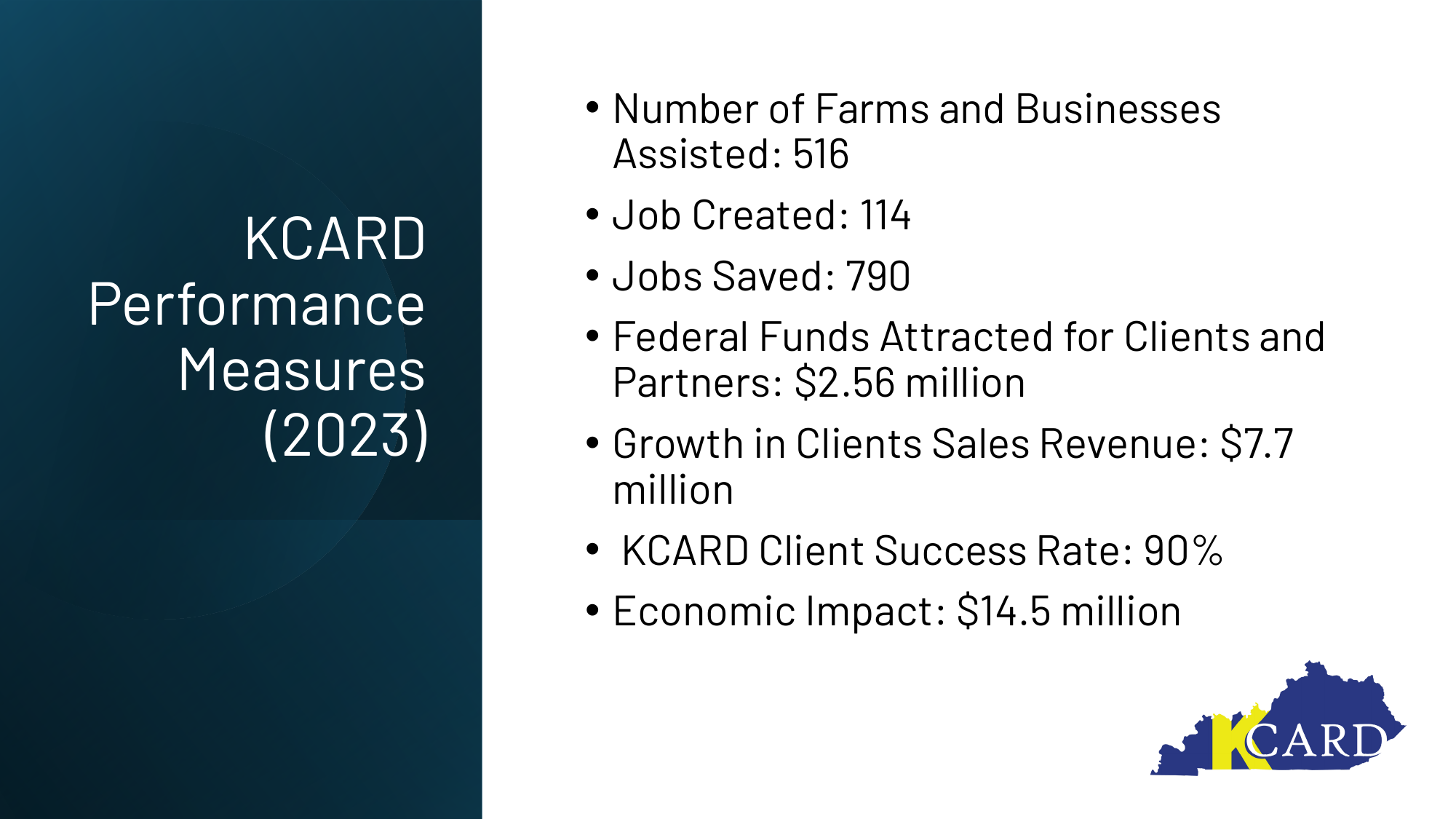

# KCARD Performance Measures (2023)
Number of Farms and Businesses Assisted: 516
Job Created: 114
Jobs Saved: 790
Federal Funds Attracted for Clients and Partners: $2.56 million
Growth in Clients Sales Revenue: $7.7 million
 KCARD Client Success Rate: 90%
Economic Impact: $14.5 million